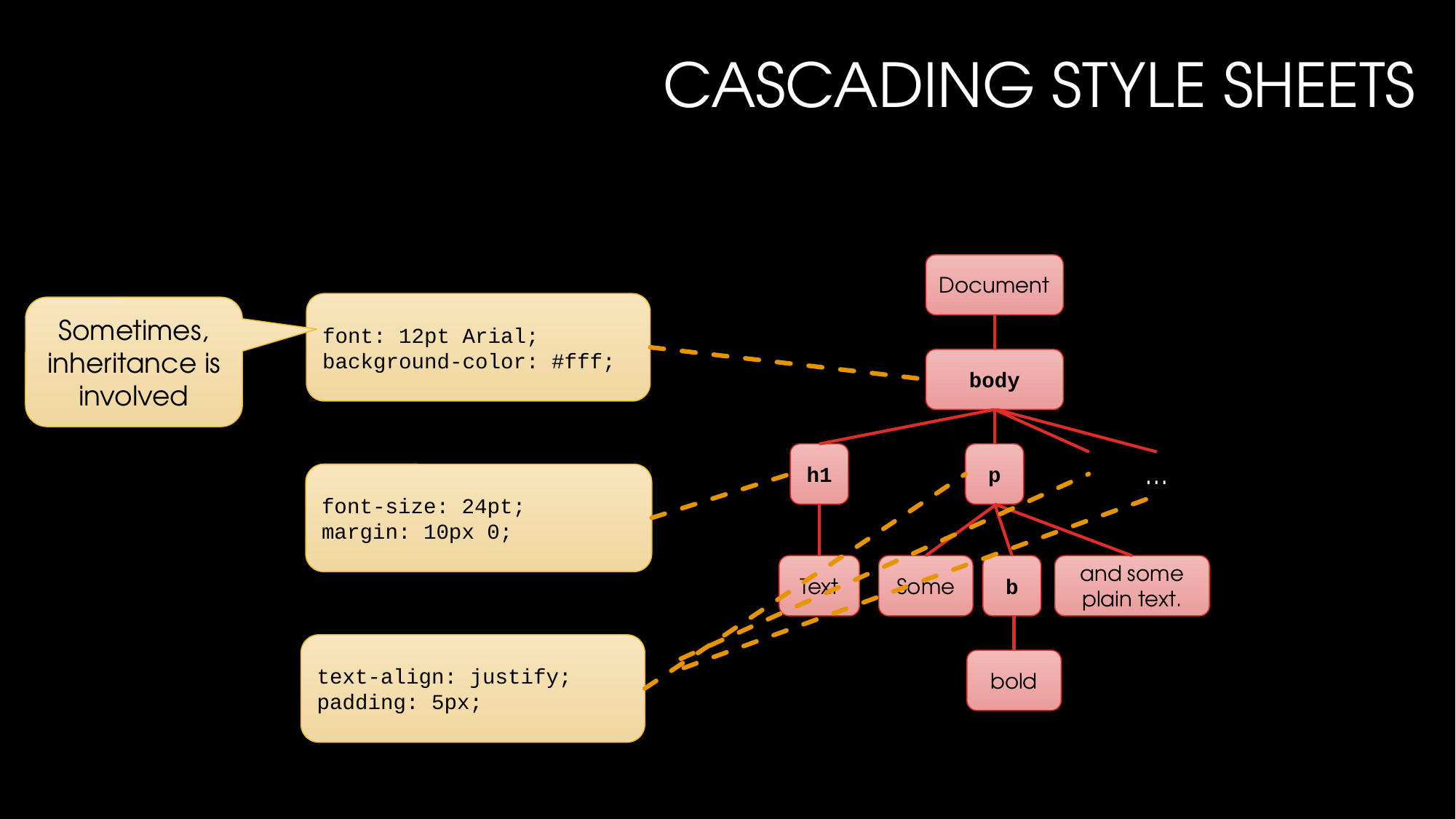

# Cascading Style Sheets
Document
body
h1
p
…
Text
Some
b
and some plain text.
bold
font: 12pt Arial;
background-color: #fff;
font-size: 24pt;
margin: 10px 0;
text-align: justify;
padding: 5px;
Sometimes, inheritance is involved